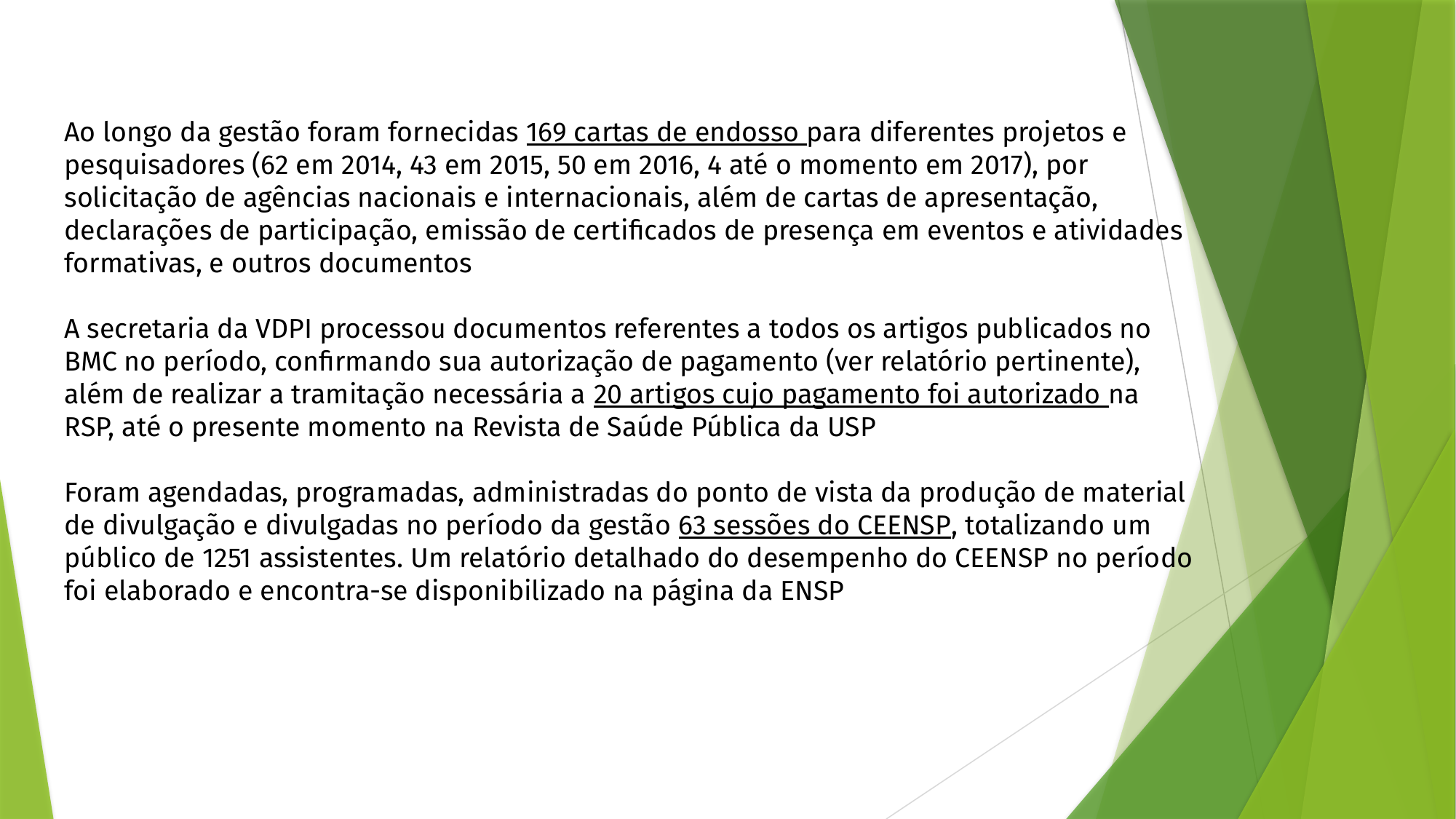

Ao longo da gestão foram fornecidas 169 cartas de endosso para diferentes projetos e
pesquisadores (62 em 2014, 43 em 2015, 50 em 2016, 4 até o momento em 2017), por
solicitação de agências nacionais e internacionais, além de cartas de apresentação,
declarações de participação, emissão de certificados de presença em eventos e atividades
formativas, e outros documentos

A secretaria da VDPI processou documentos referentes a todos os artigos publicados no
BMC no período, confirmando sua autorização de pagamento (ver relatório pertinente),
além de realizar a tramitação necessária a 20 artigos cujo pagamento foi autorizado na
RSP, até o presente momento na Revista de Saúde Pública da USP

Foram agendadas, programadas, administradas do ponto de vista da produção de material
de divulgação e divulgadas no período da gestão 63 sessões do CEENSP, totalizando um
público de 1251 assistentes. Um relatório detalhado do desempenho do CEENSP no período
foi elaborado e encontra-se disponibilizado na página da ENSP